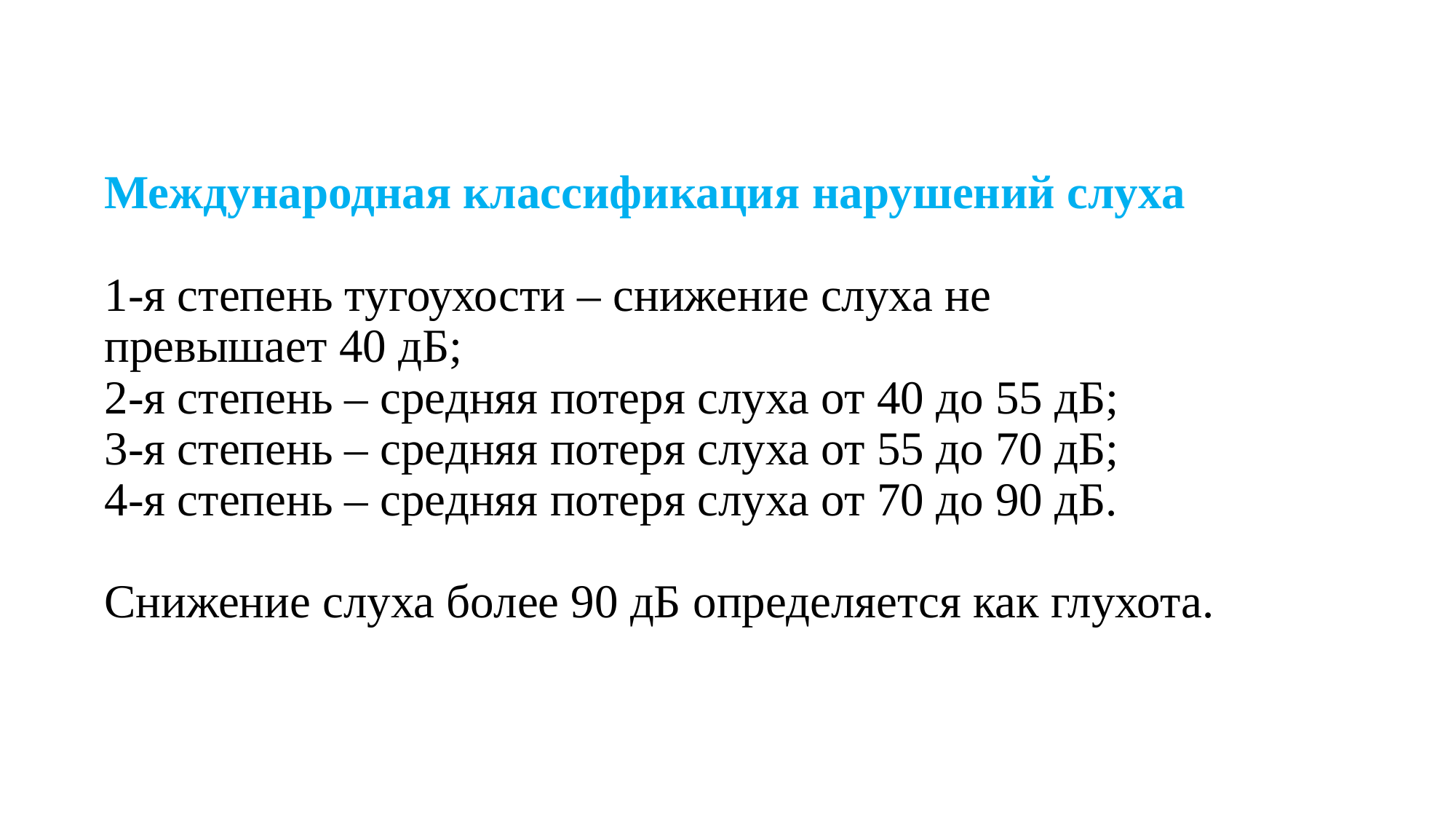

# Международная классификация нарушений слуха 1-я степень тугоухости – снижение слуха не превышает 40 дБ; 2-я степень – средняя потеря слуха от 40 до 55 дБ; 3-я степень – средняя потеря слуха от 55 до 70 дБ; 4-я степень – средняя потеря слуха от 70 до 90 дБ. Снижение слуха более 90 дБ определяется как глухота.